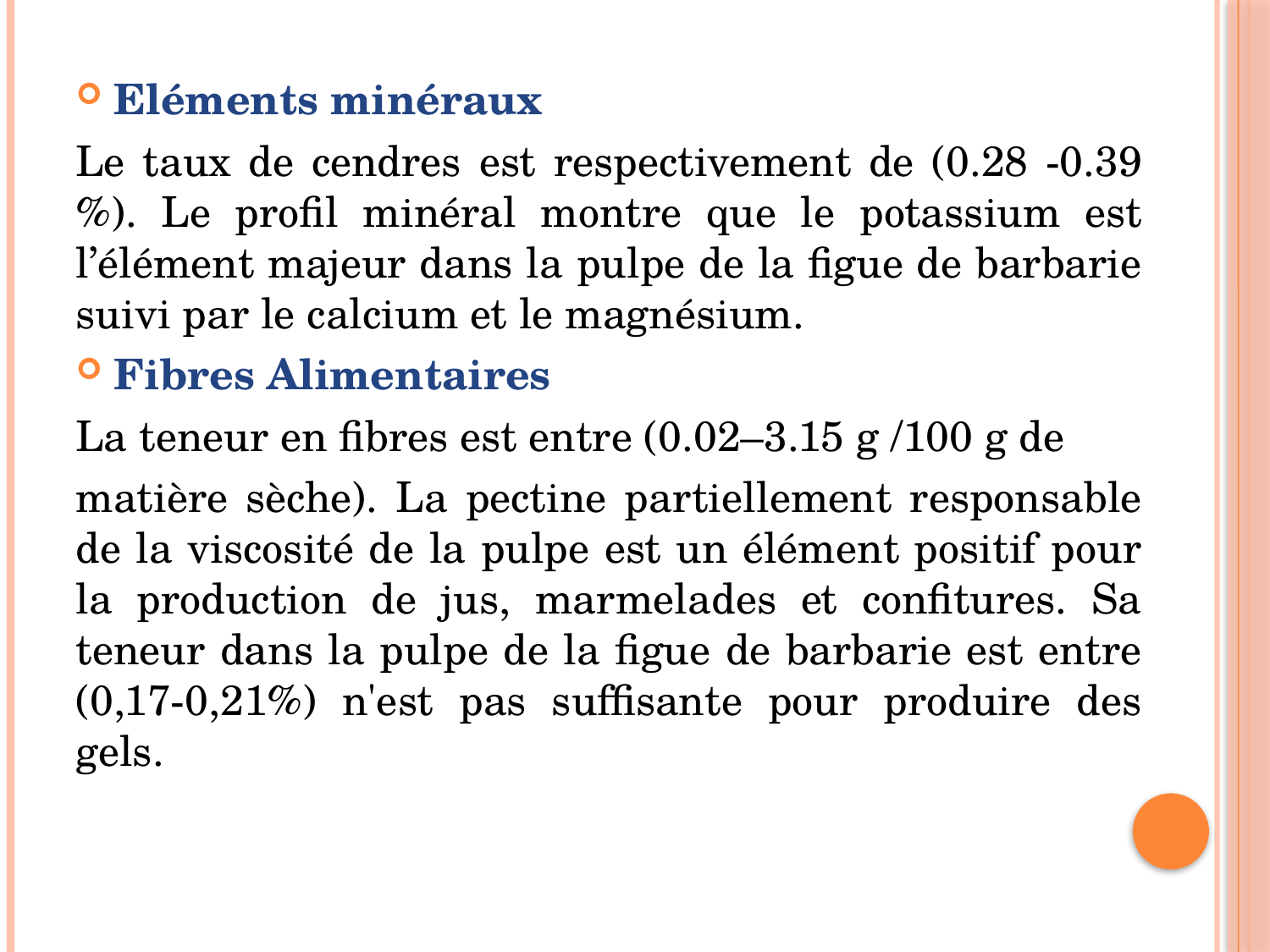

Eléments minéraux
Le taux de cendres est respectivement de (0.28 -0.39 %). Le profil minéral montre que le potassium est l’élément majeur dans la pulpe de la figue de barbarie suivi par le calcium et le magnésium.
Fibres Alimentaires
La teneur en fibres est entre (0.02–3.15 g /100 g de
matière sèche). La pectine partiellement responsable de la viscosité de la pulpe est un élément positif pour la production de jus, marmelades et confitures. Sa teneur dans la pulpe de la figue de barbarie est entre (0,17-0,21%) n'est pas suffisante pour produire des gels.